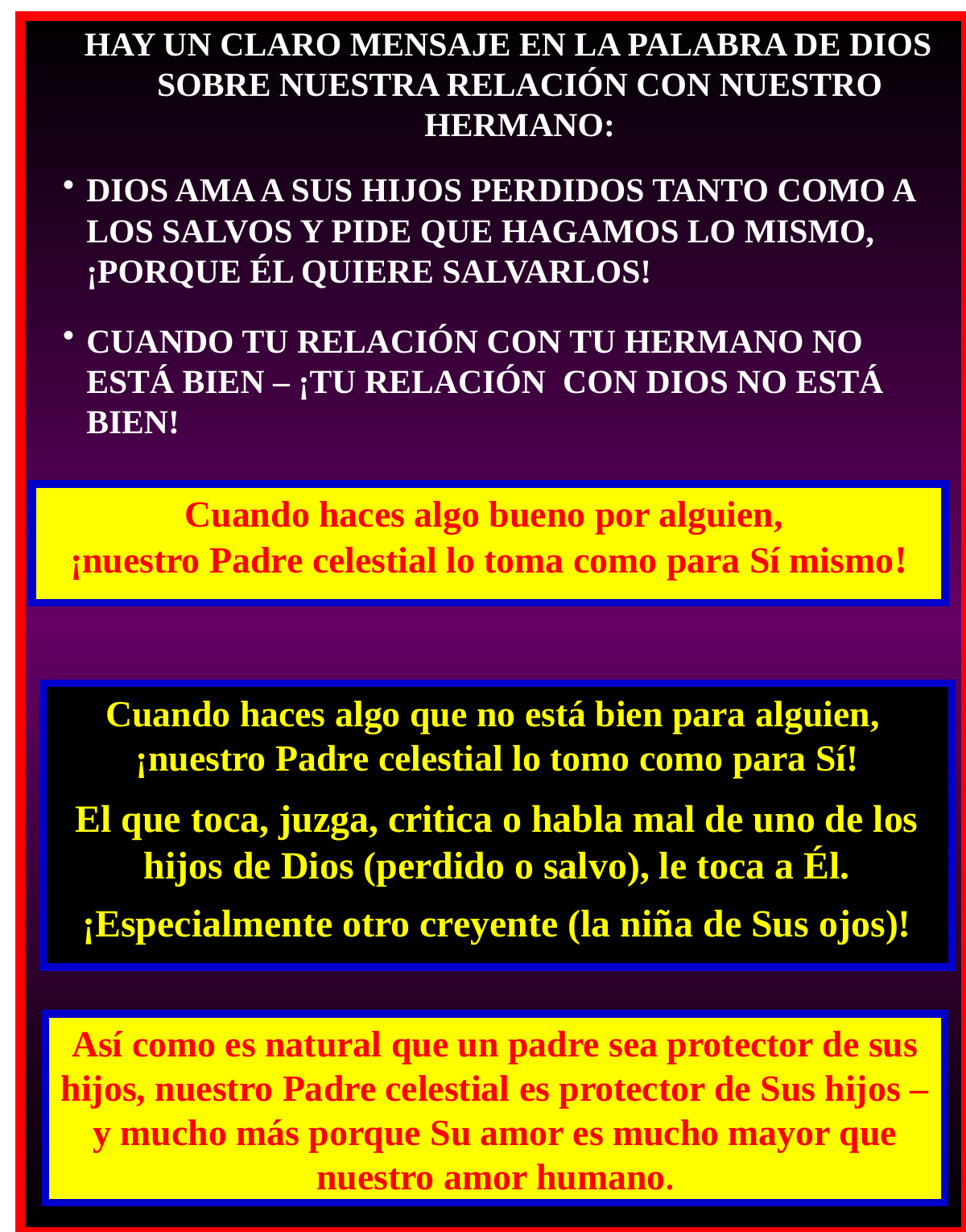

HAY UN CLARO MENSAJE EN LA PALABRA DE DIOS SOBRE NUESTRA RELACIÓN CON NUESTRO HERMANO:

DIOS AMA A SUS HIJOS PERDIDOS TANTO COMO A LOS SALVOS Y PIDE QUE HAGAMOS LO MISMO, ¡PORQUE ÉL QUIERE SALVARLOS!

CUANDO TU RELACIÓN CON TU HERMANO NO ESTÁ BIEN – ¡TU RELACIÓN  CON DIOS NO ESTÁ BIEN!

Cuando haces algo bueno por alguien,
¡nuestro Padre celestial lo toma como para Sí mismo!

Cuando haces algo que no está bien para alguien,
¡nuestro Padre celestial lo tomo como para Sí!

El que toca, juzga, critica o habla mal de uno de los hijos de Dios (perdido o salvo), le toca a Él.

¡Especialmente otro creyente (la niña de Sus ojos)!

Así como es natural que un padre sea protector de sus hijos, nuestro Padre celestial es protector de Sus hijos – y mucho más porque Su amor es mucho mayor que nuestro amor humano.